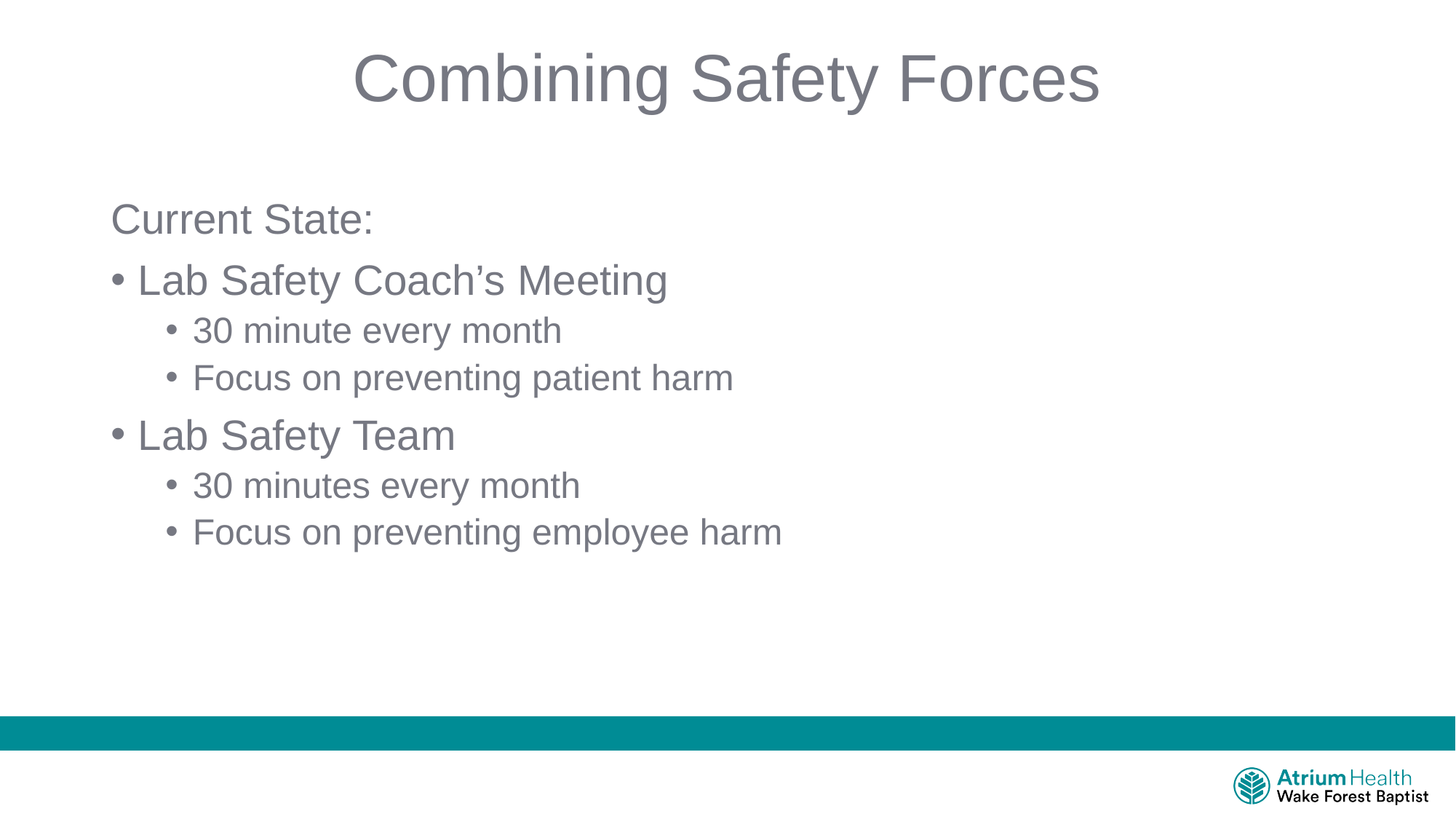

# Combining Safety Forces
Current State:
Lab Safety Coach’s Meeting
30 minute every month
Focus on preventing patient harm
Lab Safety Team
30 minutes every month
Focus on preventing employee harm